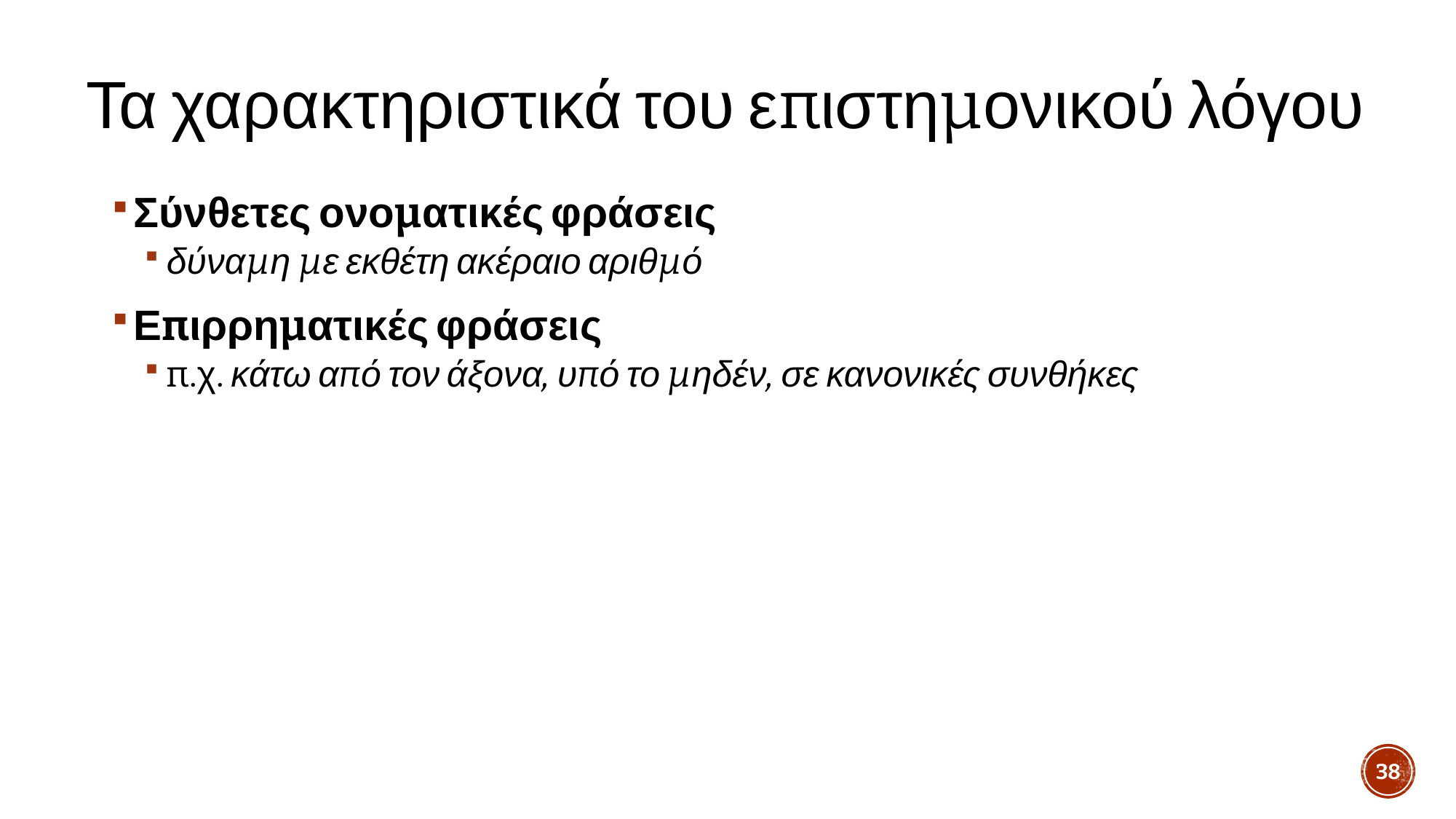

# Τα χαρακτηριστικά του επιστημονικού λόγου
Σύνθετες ονοματικές φράσεις
δύναμη με εκθέτη ακέραιο αριθμό
Επιρρηματικές φράσεις
π.χ. κάτω από τον άξονα, υπό το μηδέν, σε κανονικές συνθήκες

38